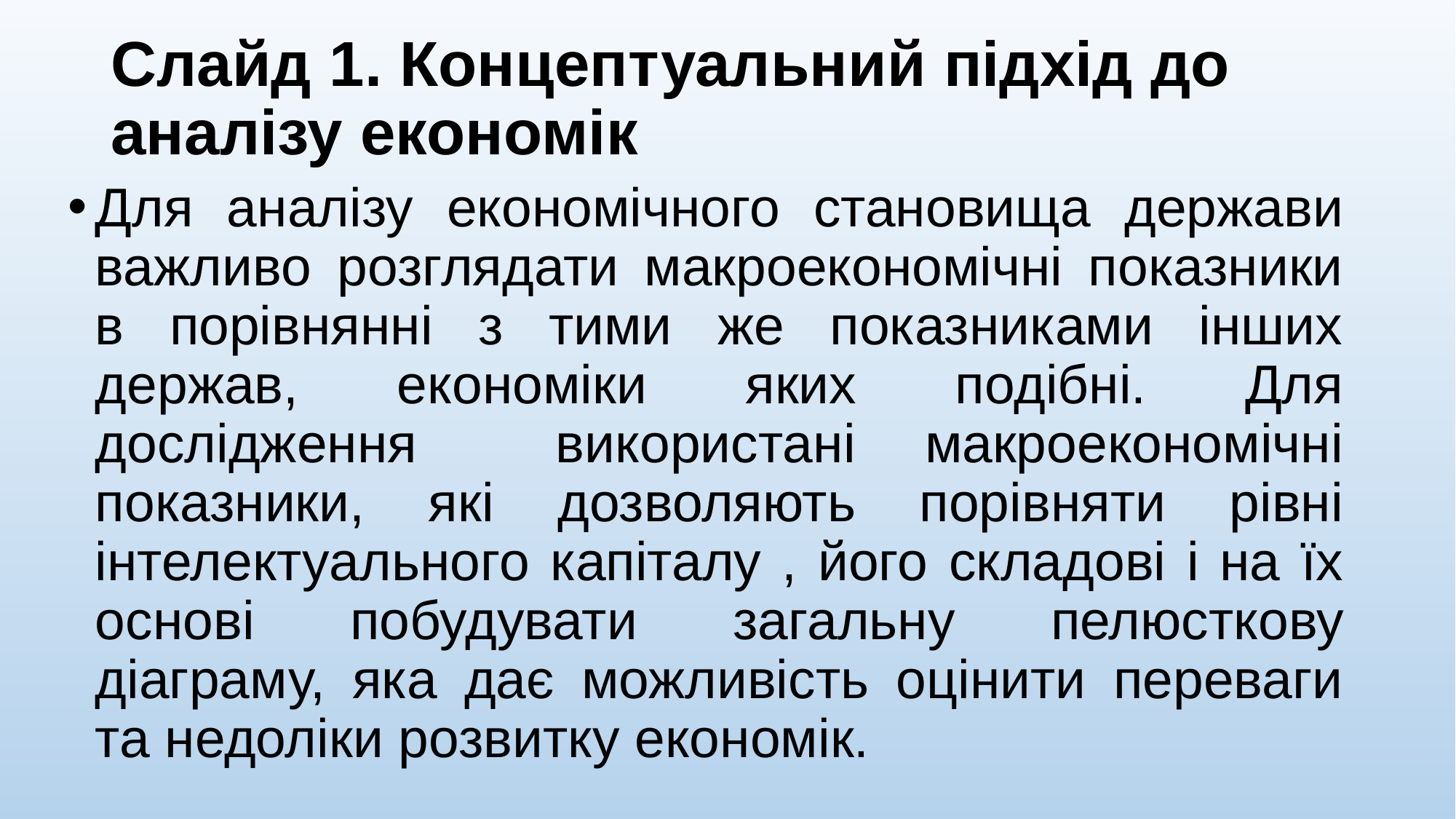

# Слайд 1. Концептуальний підхід до аналізу економік
Для аналізу економічного становища держави важливо розглядати макроекономічні показники в порівнянні з тими же показниками інших держав, економіки яких подібні. Для дослідження  використані макроекономічні показники, які дозволяють порівняти рівні інтелектуального капіталу , його складові і на їх основі побудувати загальну пелюсткову діаграму, яка дає можливість оцінити переваги та недоліки розвитку економік.